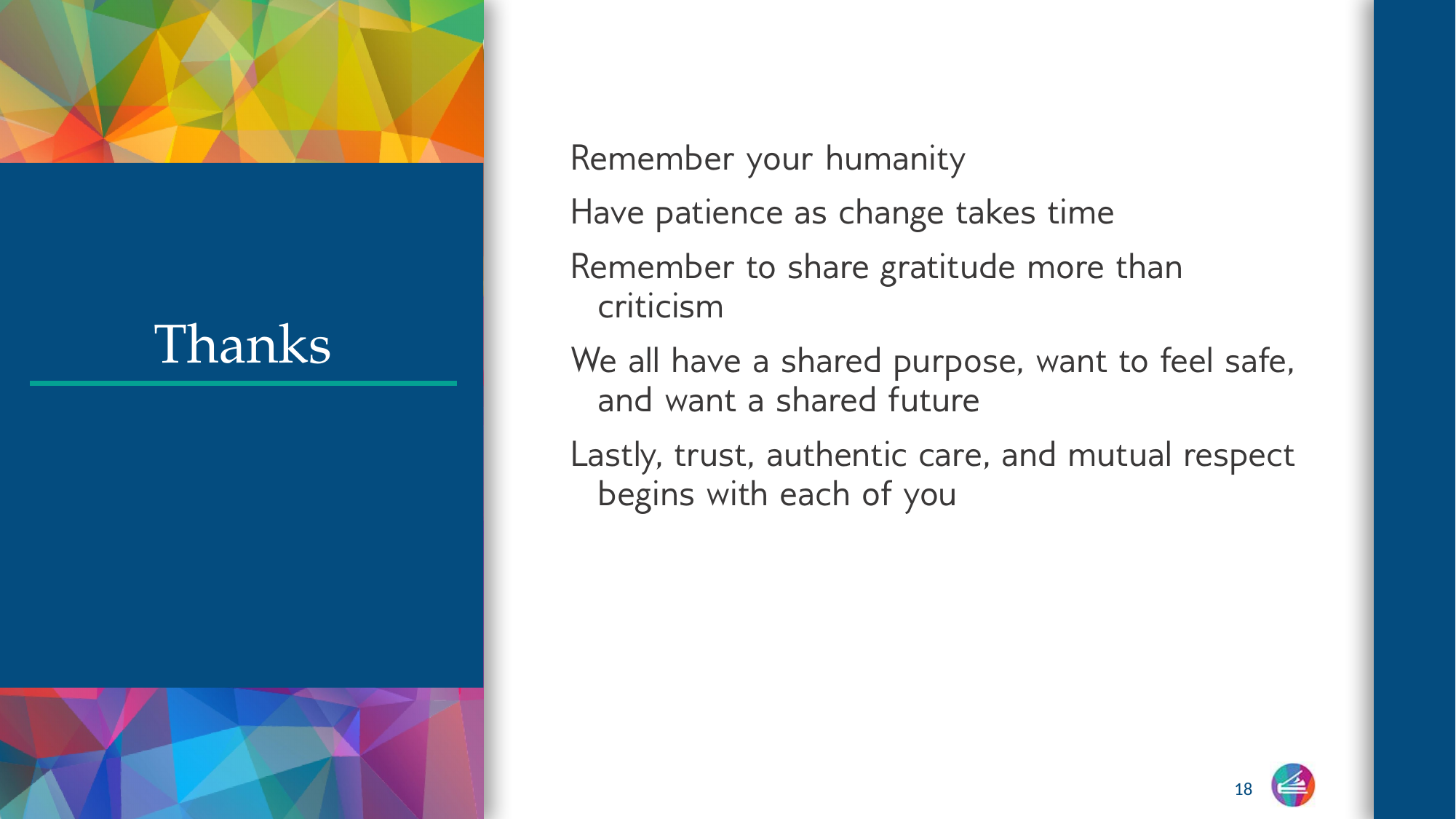

Remember your humanity
Have patience as change takes time
Remember to share gratitude more than criticism
We all have a shared purpose, want to feel safe, and want a shared future
Lastly, trust, authentic care, and mutual respect begins with each of you

# Thanks

18